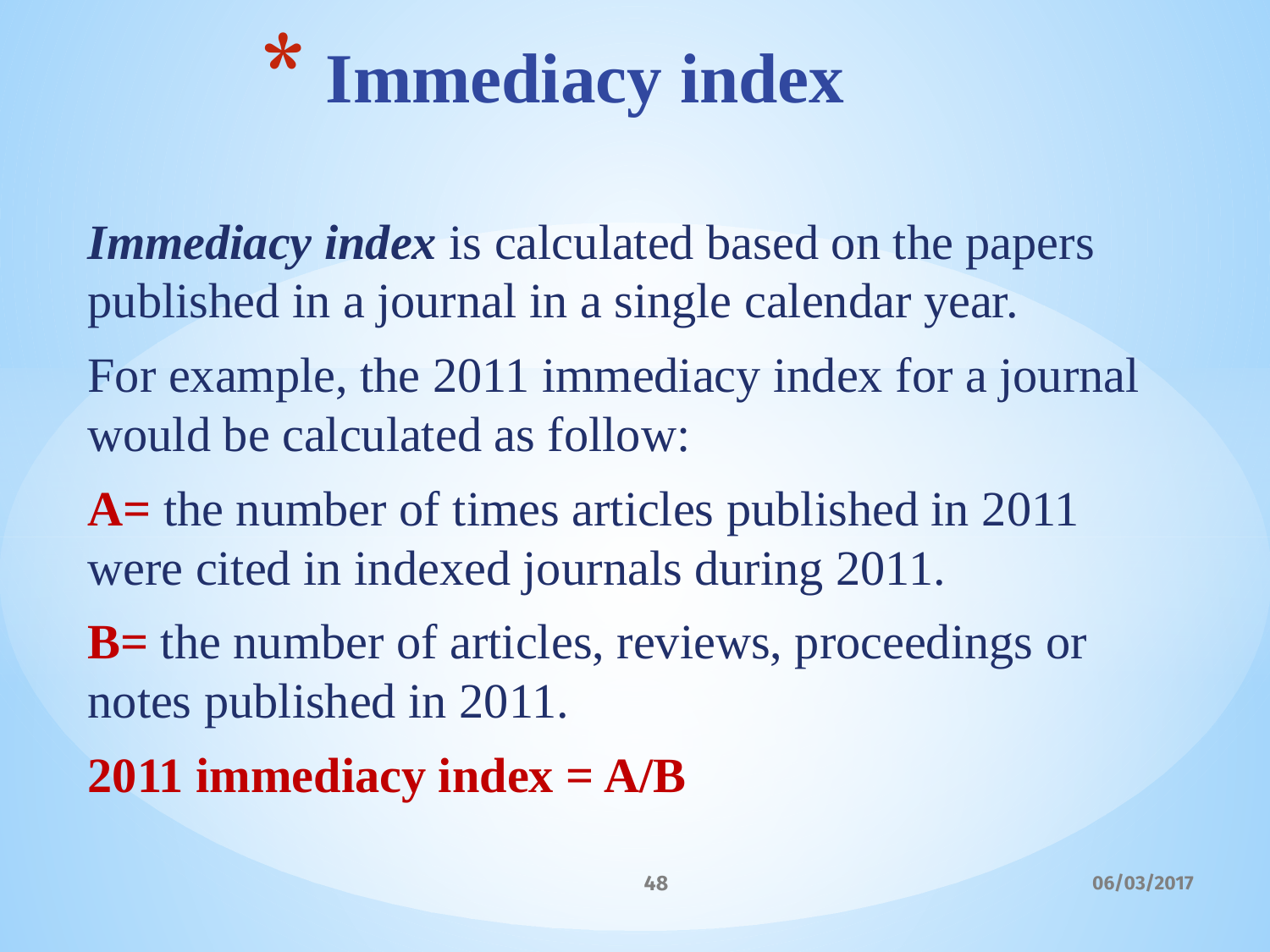

# Immediacy index

Immediacy index is calculated based on the papers published in a journal in a single calendar year.
For example, the 2011 immediacy index for a journal would be calculated as follow:
A= the number of times articles published in 2011 were cited in indexed journals during 2011.
B= the number of articles, reviews, proceedings or notes published in 2011.
2011 immediacy index = A/B
48
06/03/2017